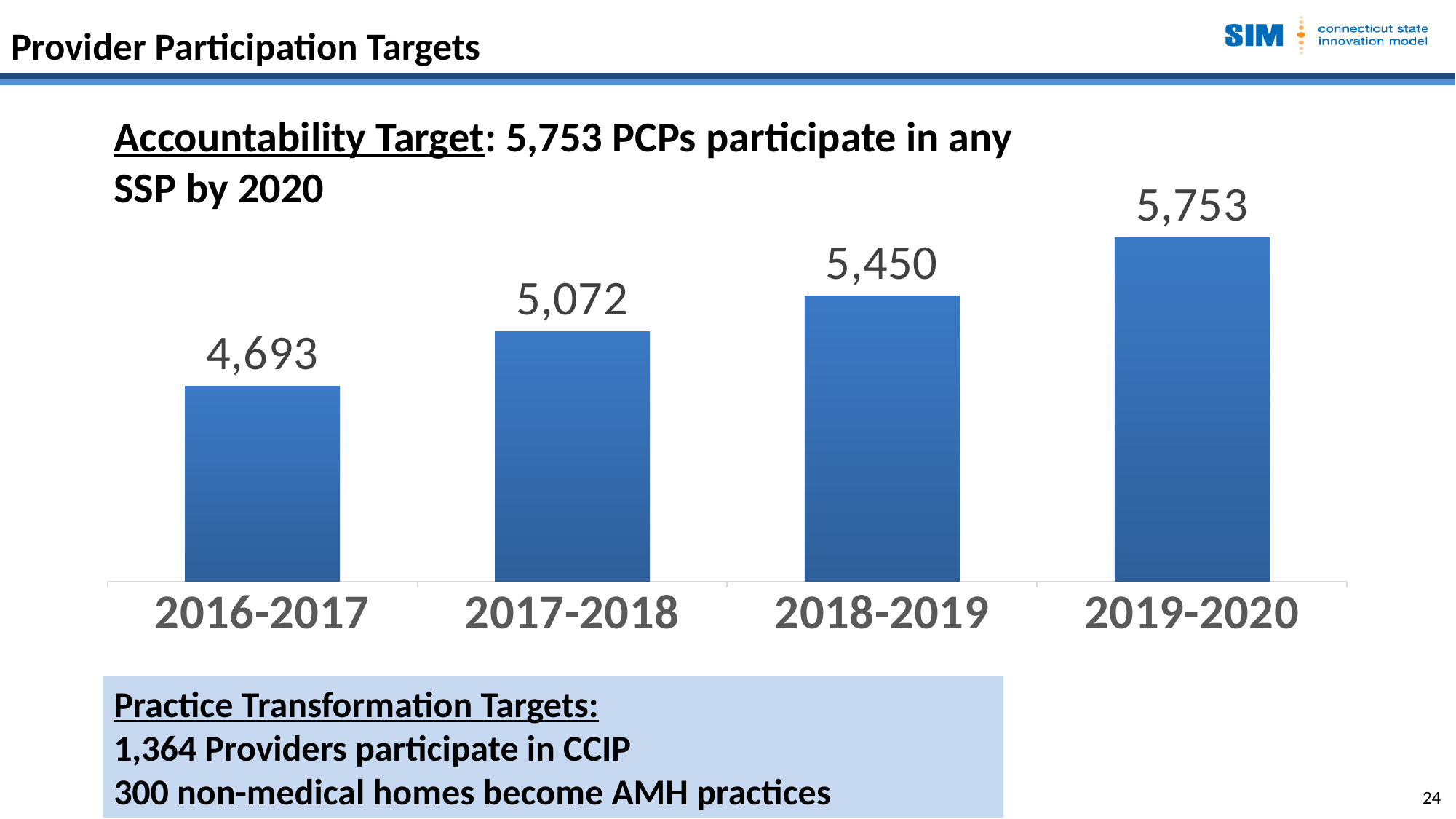

Provider Participation Targets
Accountability Target: 5,753 PCPs participate in any SSP by 2020

### Chart

| Category | VBID Adoption |
|---|---|
| 2016-2017 | 0.5 |
| 2017-2018 | 0.64 |
| 2018-2019 | 0.73 |
| 2019-2020 | 0.88 |
Practice Transformation Targets:
1,364 Providers participate in CCIP
300 non-medical homes become AMH practices
24